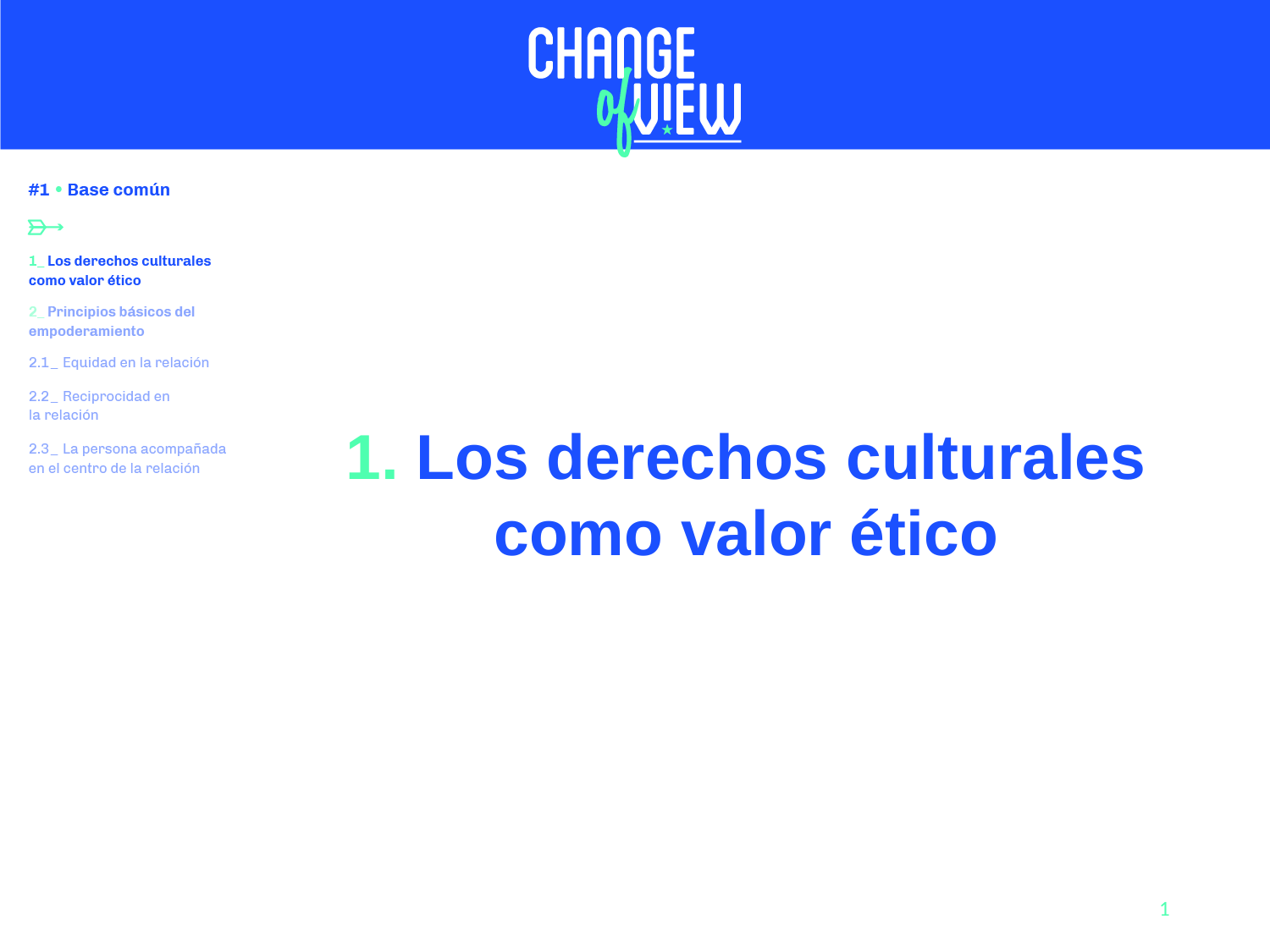

1. Los derechos culturales como valor ético
1